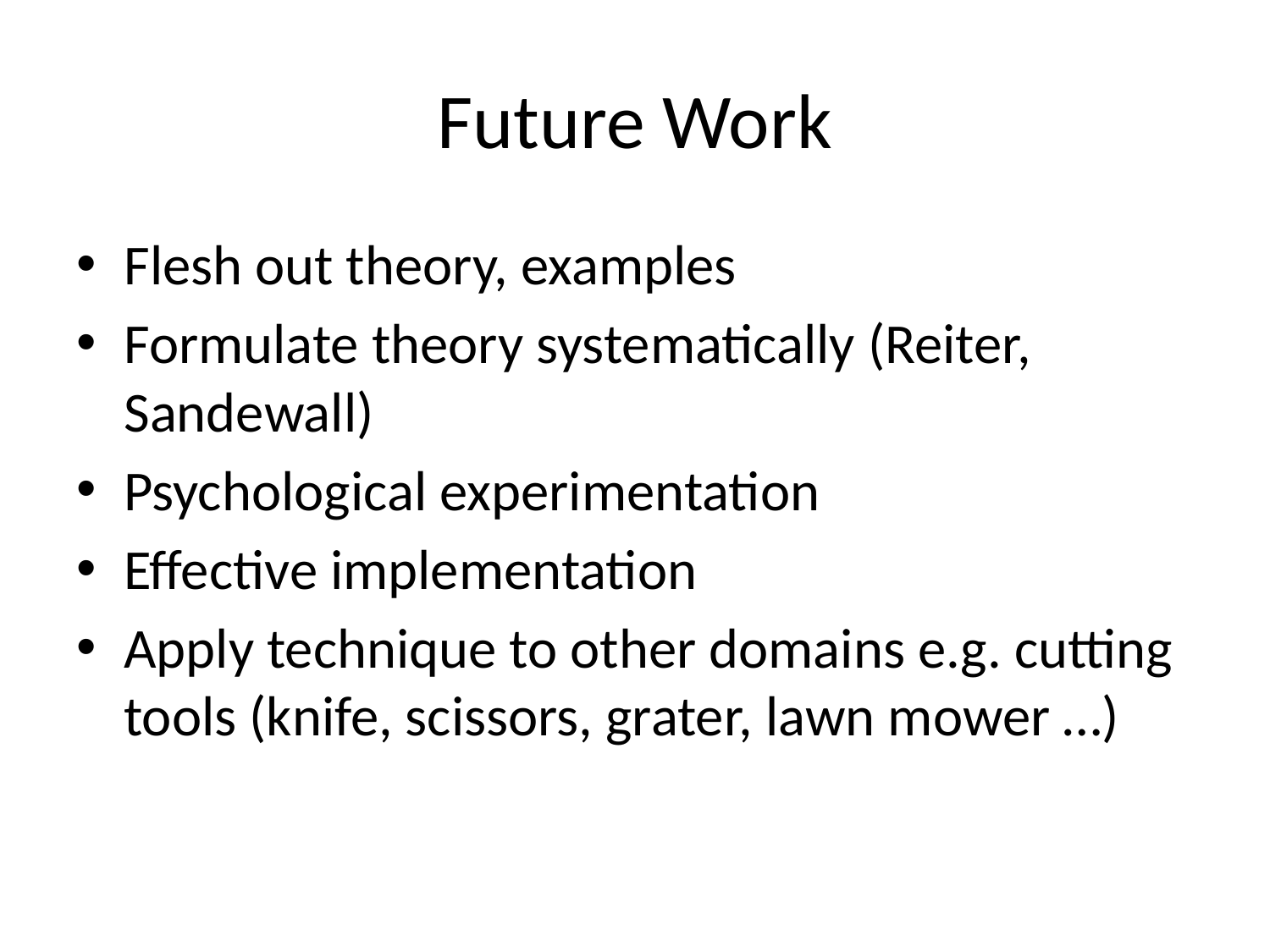

# Future Work
Flesh out theory, examples
Formulate theory systematically (Reiter, Sandewall)
Psychological experimentation
Effective implementation
Apply technique to other domains e.g. cutting tools (knife, scissors, grater, lawn mower …)